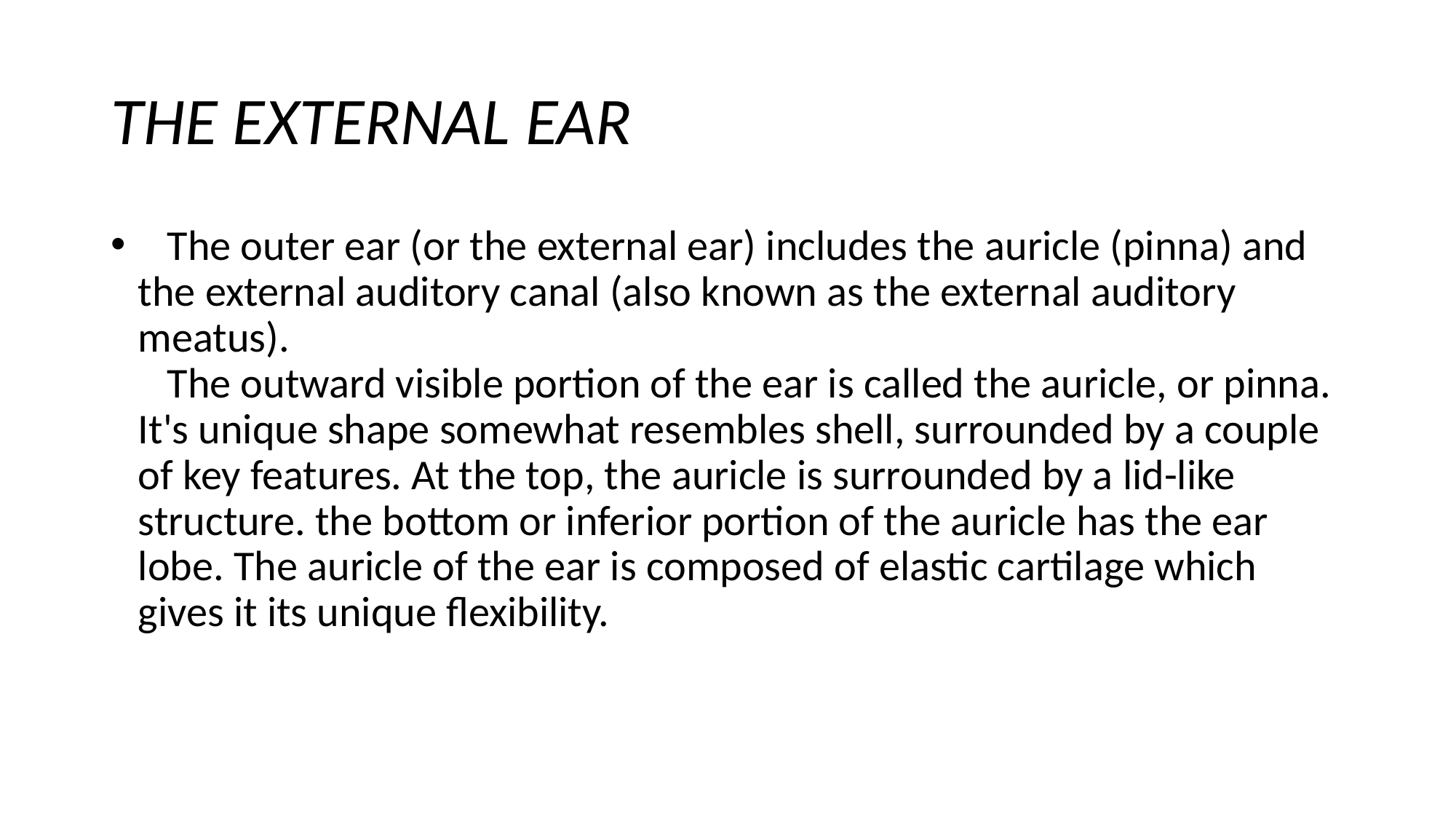

# THE EXTERNAL EAR
   The outer ear (or the external ear) includes the auricle (pinna) and the external auditory canal (also known as the external auditory meatus). 
​   The outward visible portion of the ear is called the auricle, or pinna. It's unique shape somewhat resembles shell, surrounded by a couple of key features. At the top, the auricle is surrounded by a lid-like structure. the bottom or inferior portion of the auricle has the ear lobe. The auricle of the ear is composed of elastic cartilage which gives it its unique flexibility.